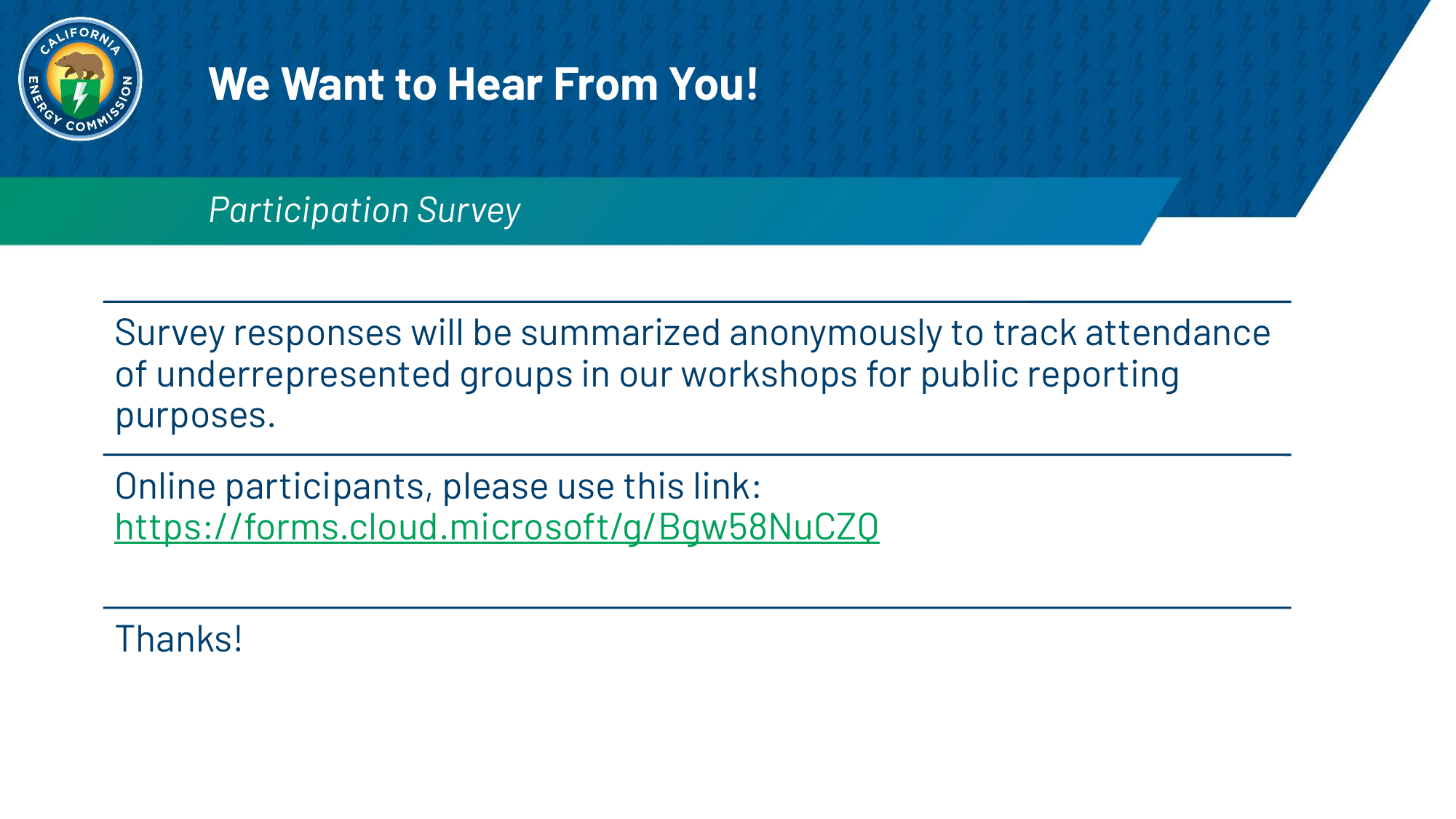

We Want to Hear From You!
Participation Survey

Survey responses will be summarized anonymously to track attendance of underrepresented groups in our workshops for public reporting purposes.
Online participants, please use this link:
https://forms.cloud.microsoft/g/Bgw58NuCZQ
Thanks!